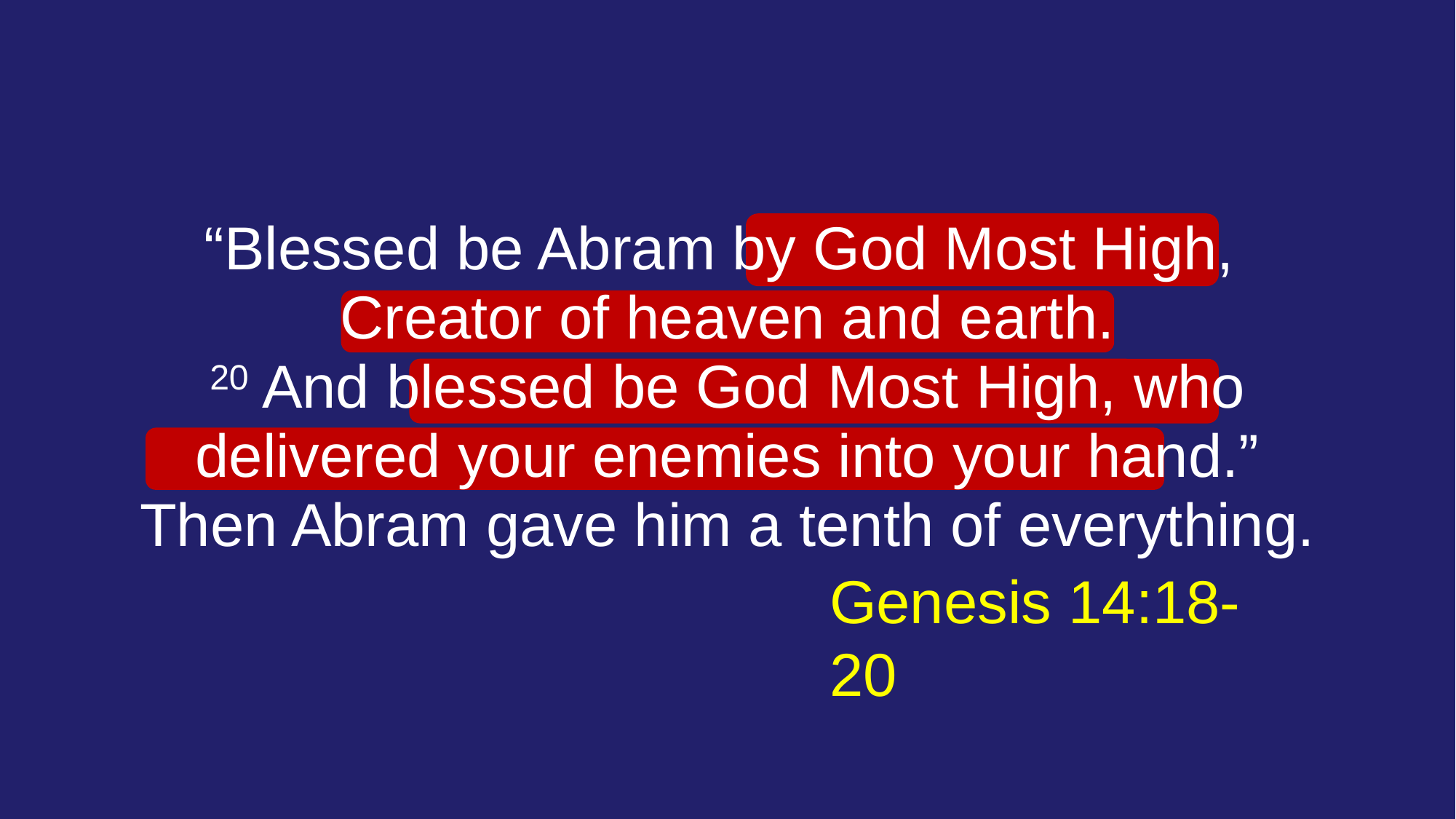

“Blessed be Abram by God Most High,
Creator of heaven and earth.
20 And blessed be God Most High, who delivered your enemies into your hand.” Then Abram gave him a tenth of everything.

Genesis 14:18-20